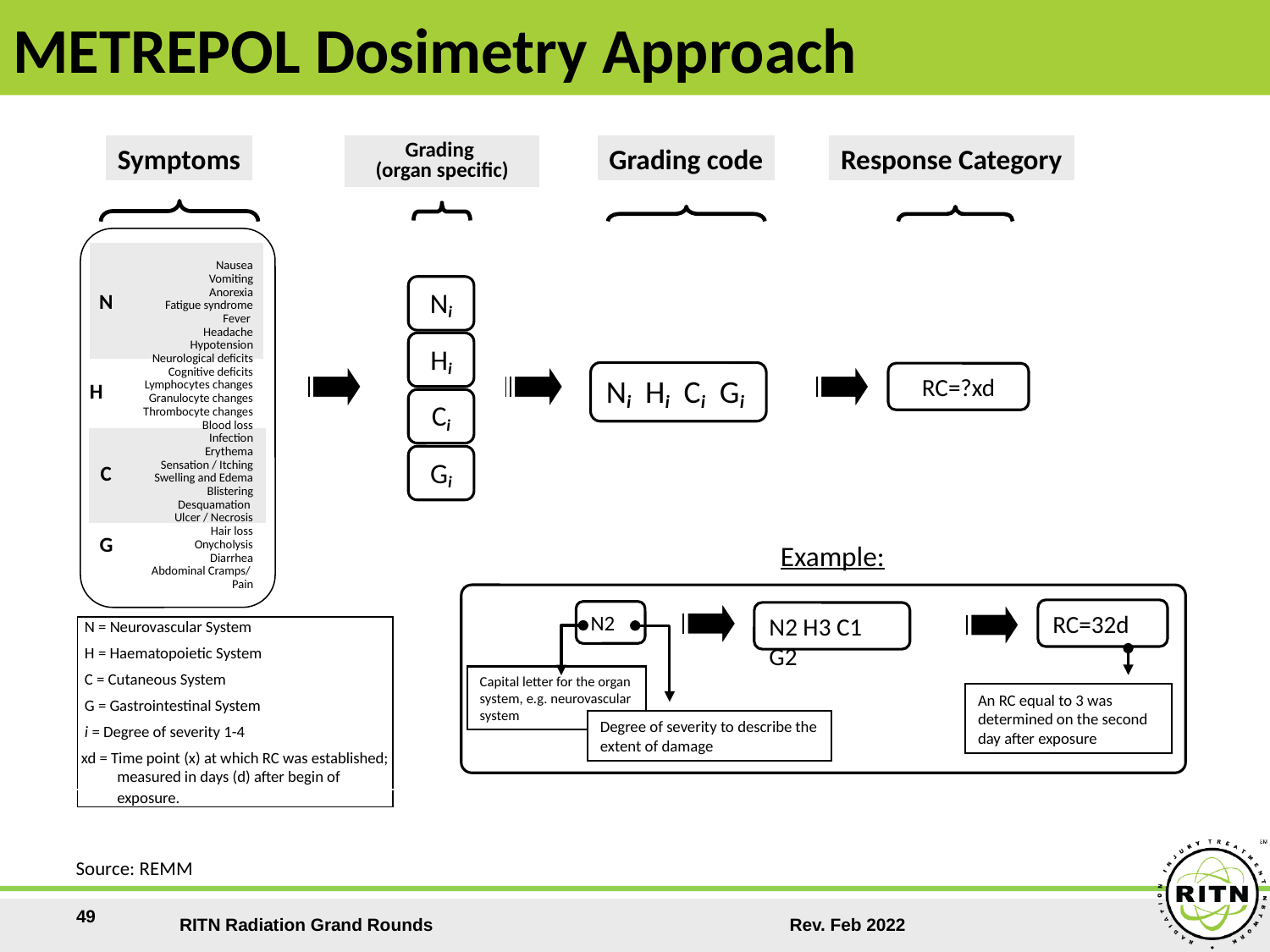

METREPOL Dosimetry Approach

Symptoms

Grading
(organ specific)

Grading code

Response Category

Nausea
Vomiting
Anorexia
Fatigue syndrome
Fever
Headache
Hypotension
Neurological deficits
Cognitive deficits
Lymphocytes changes
Granulocyte changes
Thrombocyte changes
Blood loss
Infection
Erythema
Sensation / Itching
Swelling and Edema
Blistering
Desquamation
Ulcer / Necrosis
Hair loss
Onycholysis
Diarrhea
Abdominal Cramps/
Pain

Ni
N
Hi
Ni  Hi  Ci  Gi
RC=?xd

H
Ci

Gi
C
G
Example:

RC=32d
N2

N2 H3 C1 G2

  N = Neurovascular System
  H = Haematopoietic System
  C = Cutaneous System
  G = Gastrointestinal System
  i = Degree of severity 1-4
 xd = Time point (x) at which RC was established; measured in days (d) after begin of exposure.

Capital letter for the organ system, e.g. neurovascular system
An RC equal to 3 was determined on the second day after exposure
Degree of severity to describe the extent of damage
Source: REMM
49